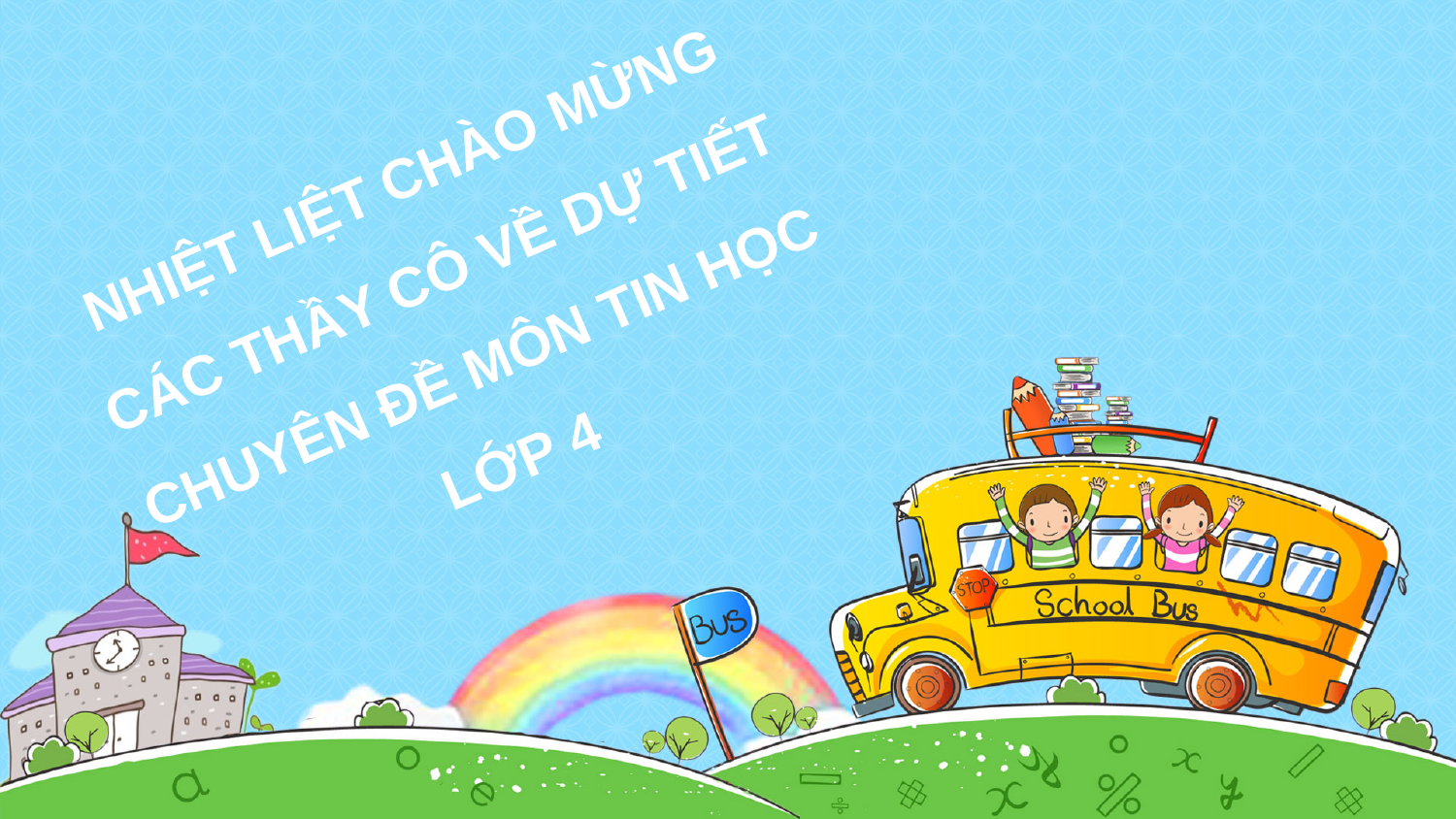

NHIỆT LIỆT CHÀO MỪNG CÁC THẦY CÔ VỀ DỰ TIẾT CHUYÊN ĐỀ MÔN TIN HỌC LỚP 4